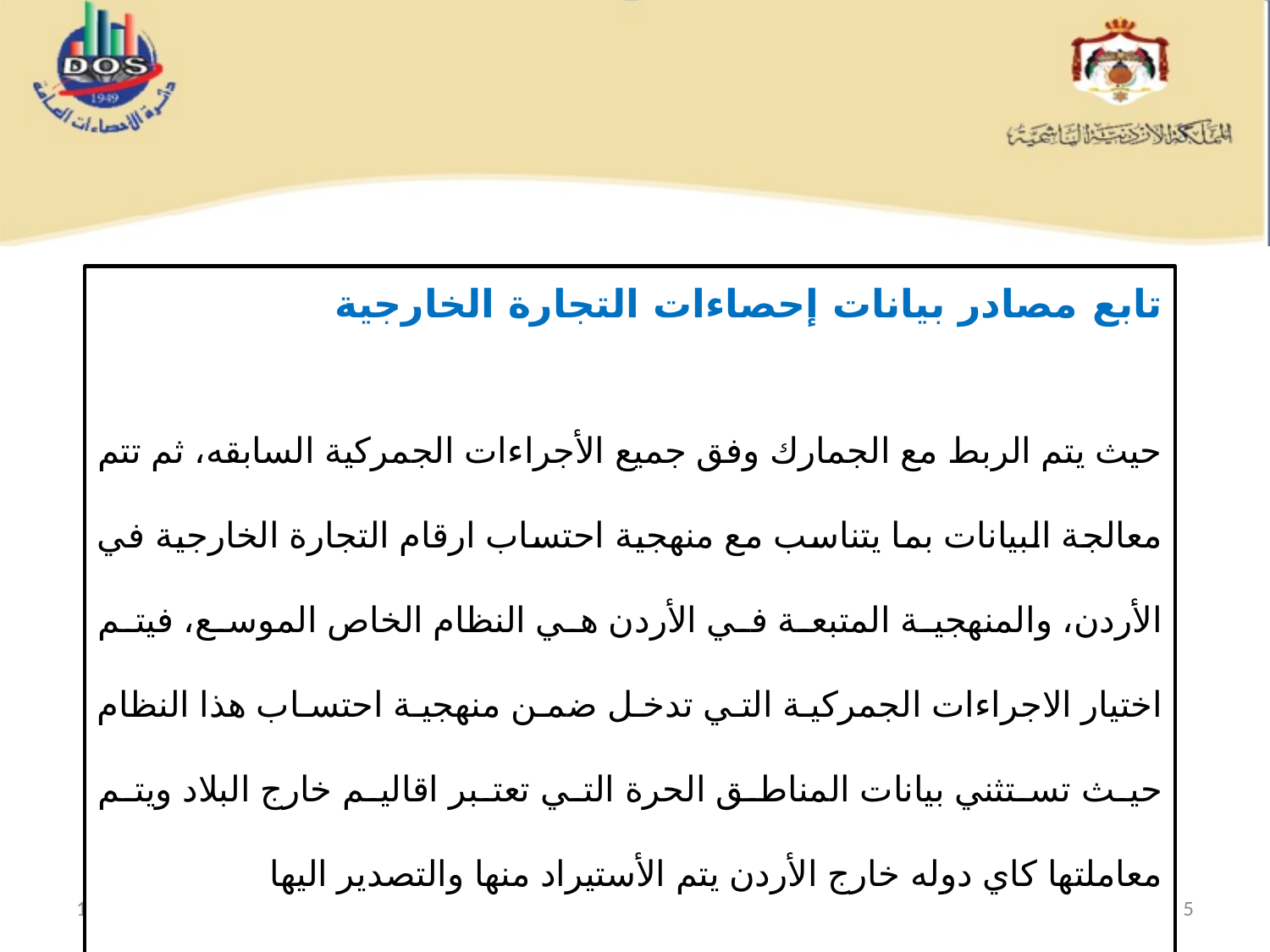

تابع مصادر بيانات إحصاءات التجارة الخارجية

حيث يتم الربط مع الجمارك وفق جميع الأجراءات الجمركية السابقه، ثم تتم معالجة البيانات بما يتناسب مع منهجية احتساب ارقام التجارة الخارجية في الأردن، والمنهجية المتبعة في الأردن هي النظام الخاص الموسع، فيتم اختيار الاجراءات الجمركية التي تدخل ضمن منهجية احتساب هذا النظام حيث تستثني بيانات المناطق الحرة التي تعتبر اقاليم خارج البلاد ويتم معاملتها كاي دوله خارج الأردن يتم الأستيراد منها والتصدير اليها

10 April 2025
5